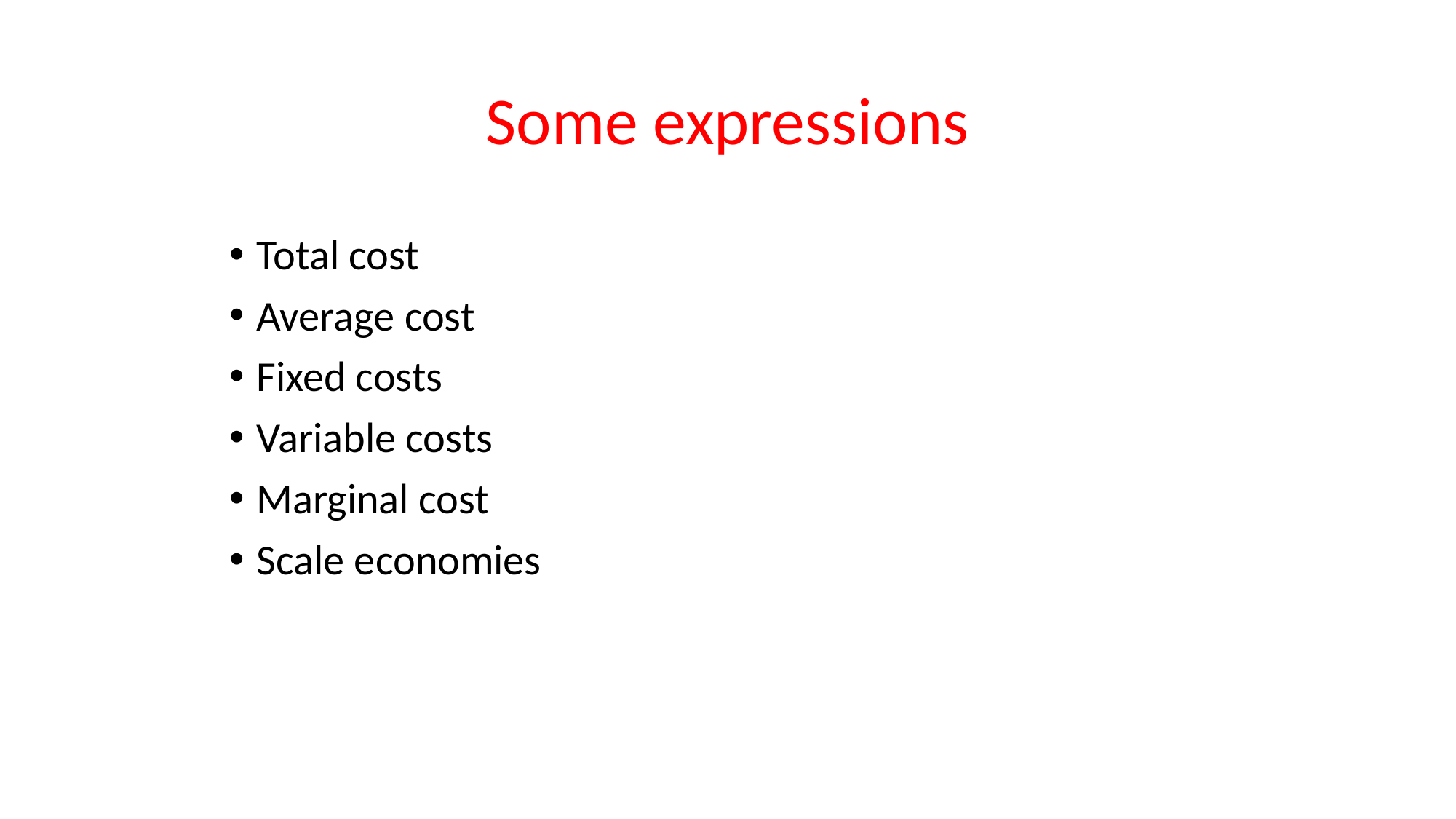

# Some expressions
Total cost
Average cost
Fixed costs
Variable costs
Marginal cost
Scale economies